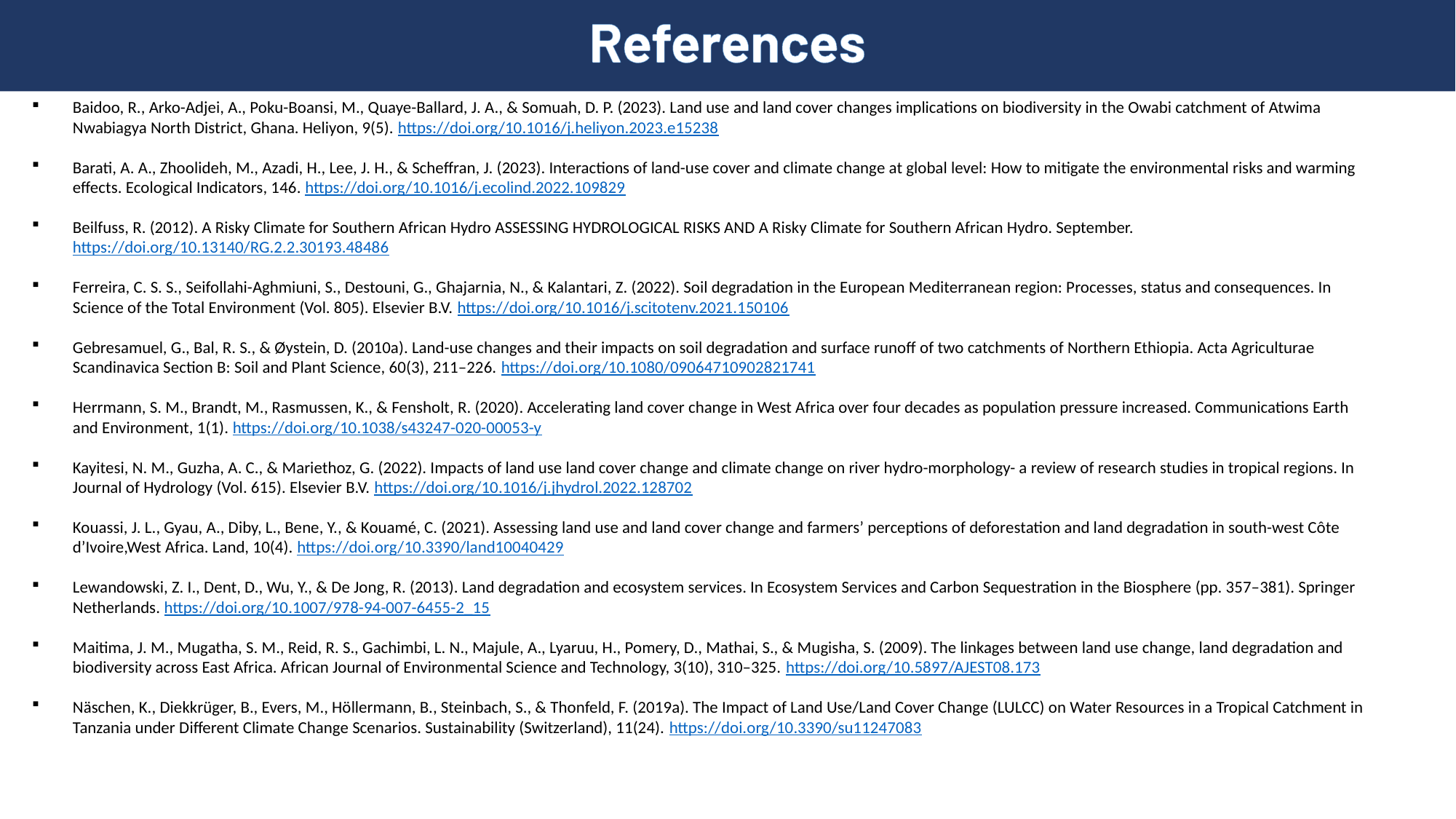

# References
Baidoo, R., Arko-Adjei, A., Poku-Boansi, M., Quaye-Ballard, J. A., & Somuah, D. P. (2023). Land use and land cover changes implications on biodiversity in the Owabi catchment of Atwima Nwabiagya North District, Ghana. Heliyon, 9(5). https://doi.org/10.1016/j.heliyon.2023.e15238

Barati, A. A., Zhoolideh, M., Azadi, H., Lee, J. H., & Scheffran, J. (2023). Interactions of land-use cover and climate change at global level: How to mitigate the environmental risks and warming effects. Ecological Indicators, 146. https://doi.org/10.1016/j.ecolind.2022.109829

Beilfuss, R. (2012). A Risky Climate for Southern African Hydro ASSESSING HYDROLOGICAL RISKS AND A Risky Climate for Southern African Hydro. September. https://doi.org/10.13140/RG.2.2.30193.48486

Ferreira, C. S. S., Seifollahi-Aghmiuni, S., Destouni, G., Ghajarnia, N., & Kalantari, Z. (2022). Soil degradation in the European Mediterranean region: Processes, status and consequences. In Science of the Total Environment (Vol. 805). Elsevier B.V. https://doi.org/10.1016/j.scitotenv.2021.150106

Gebresamuel, G., Bal, R. S., & Øystein, D. (2010a). Land-use changes and their impacts on soil degradation and surface runoff of two catchments of Northern Ethiopia. Acta Agriculturae Scandinavica Section B: Soil and Plant Science, 60(3), 211–226. https://doi.org/10.1080/09064710902821741

Herrmann, S. M., Brandt, M., Rasmussen, K., & Fensholt, R. (2020). Accelerating land cover change in West Africa over four decades as population pressure increased. Communications Earth and Environment, 1(1). https://doi.org/10.1038/s43247-020-00053-y

Kayitesi, N. M., Guzha, A. C., & Mariethoz, G. (2022). Impacts of land use land cover change and climate change on river hydro-morphology- a review of research studies in tropical regions. In Journal of Hydrology (Vol. 615). Elsevier B.V. https://doi.org/10.1016/j.jhydrol.2022.128702

Kouassi, J. L., Gyau, A., Diby, L., Bene, Y., & Kouamé, C. (2021). Assessing land use and land cover change and farmers’ perceptions of deforestation and land degradation in south-west Côte d’Ivoire,West Africa. Land, 10(4). https://doi.org/10.3390/land10040429

Lewandowski, Z. I., Dent, D., Wu, Y., & De Jong, R. (2013). Land degradation and ecosystem services. In Ecosystem Services and Carbon Sequestration in the Biosphere (pp. 357–381). Springer Netherlands. https://doi.org/10.1007/978-94-007-6455-2_15

Maitima, J. M., Mugatha, S. M., Reid, R. S., Gachimbi, L. N., Majule, A., Lyaruu, H., Pomery, D., Mathai, S., & Mugisha, S. (2009). The linkages between land use change, land degradation and biodiversity across East Africa. African Journal of Environmental Science and Technology, 3(10), 310–325. https://doi.org/10.5897/AJEST08.173

Näschen, K., Diekkrüger, B., Evers, M., Höllermann, B., Steinbach, S., & Thonfeld, F. (2019a). The Impact of Land Use/Land Cover Change (LULCC) on Water Resources in a Tropical Catchment in Tanzania under Different Climate Change Scenarios. Sustainability (Switzerland), 11(24). https://doi.org/10.3390/su11247083